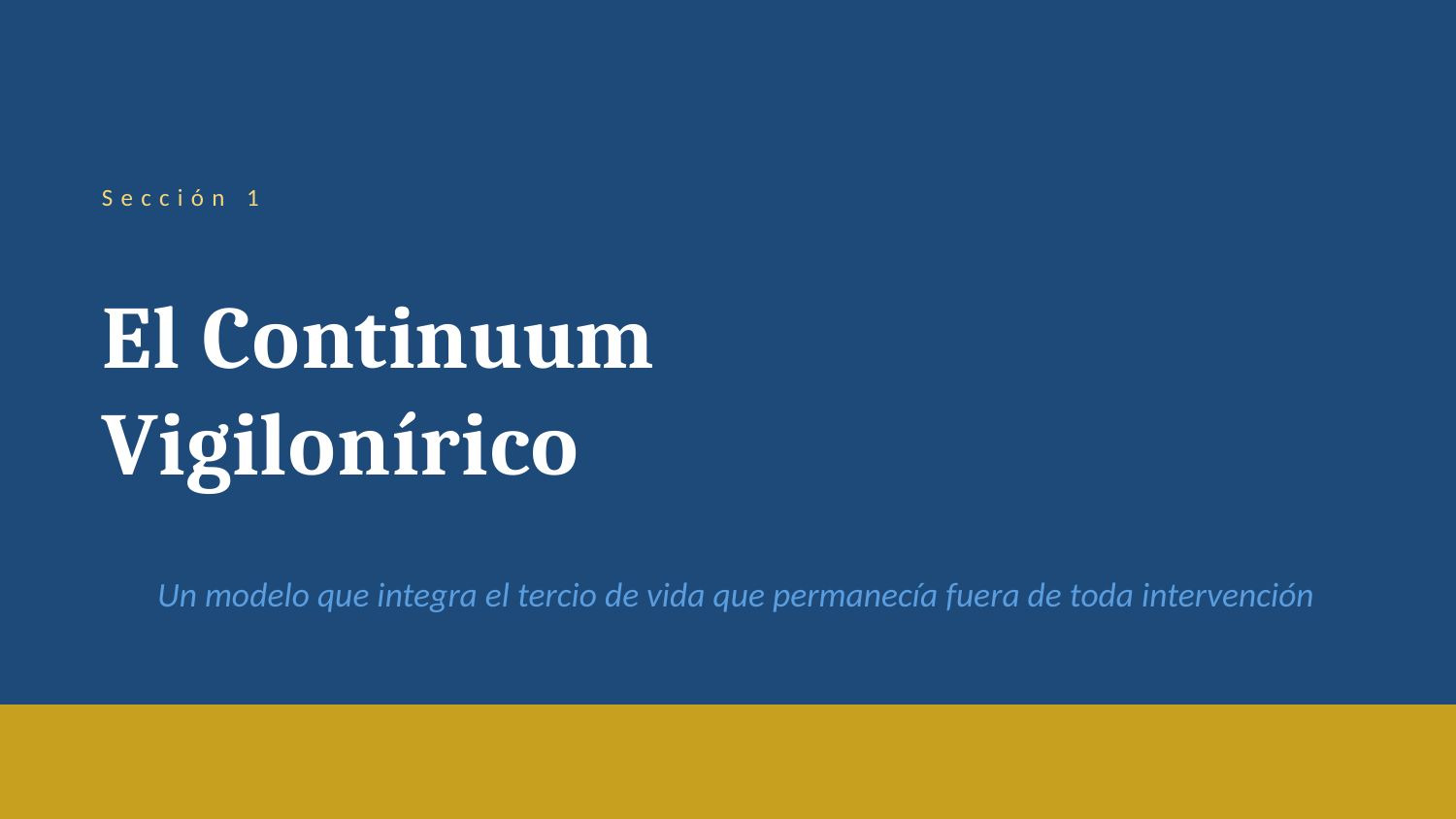

Sección 1
El Continuum
Vigilonírico
Un modelo que integra el tercio de vida que permanecía fuera de toda intervención